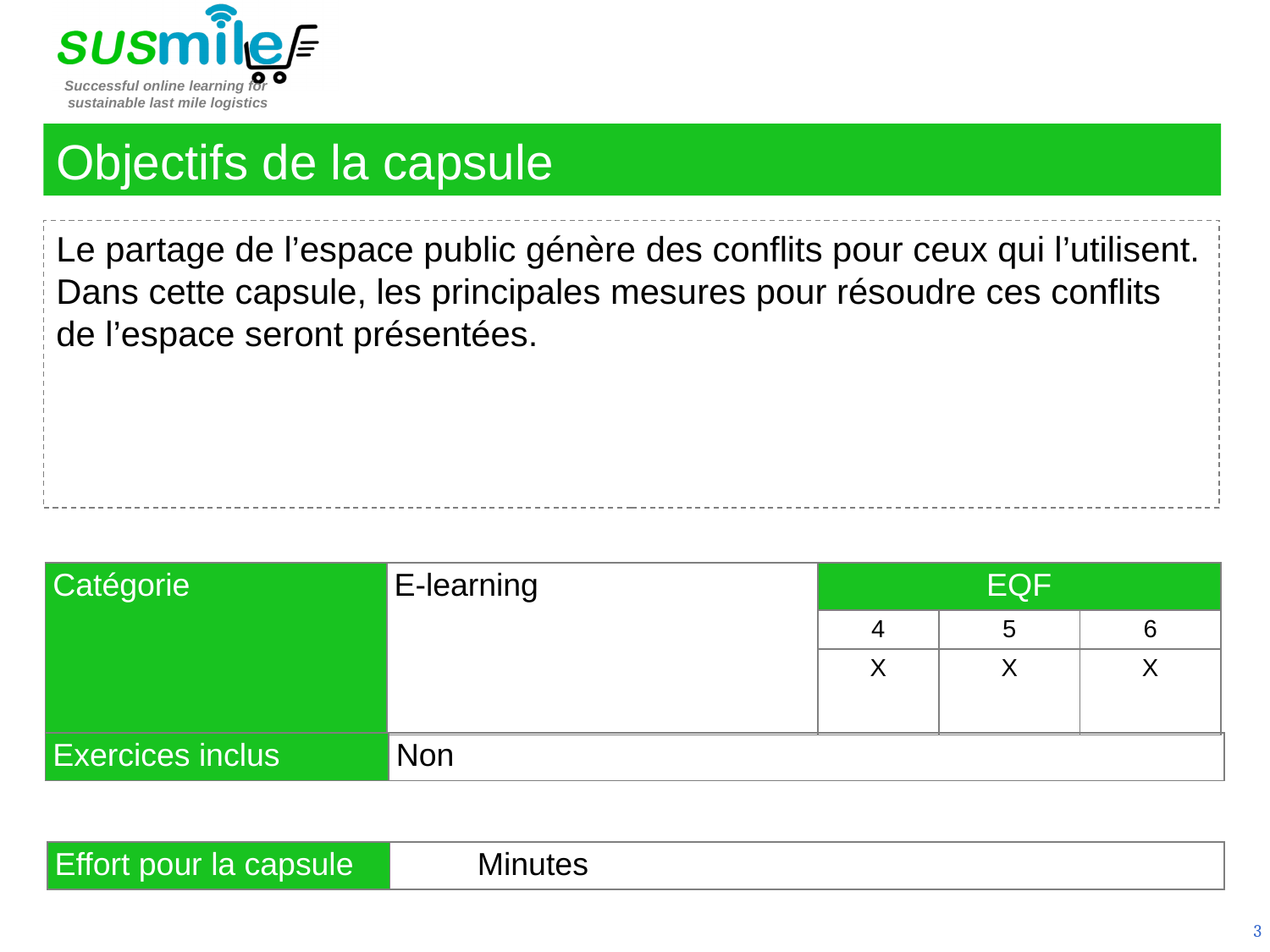

Objectifs de la capsule
Le partage de l’espace public génère des conflits pour ceux qui l’utilisent. Dans cette capsule, les principales mesures pour résoudre ces conflits de l’espace seront présentées.

| Catégorie | E-learning | EQF |  |  |
| --- | --- | --- | --- | --- |
|  |  | 4 | 5 | 6 |
|  |  | X | X | X |
| Exercices inclus | Non |
| --- | --- |
| Effort pour la capsule | Minutes |
| --- | --- |
3